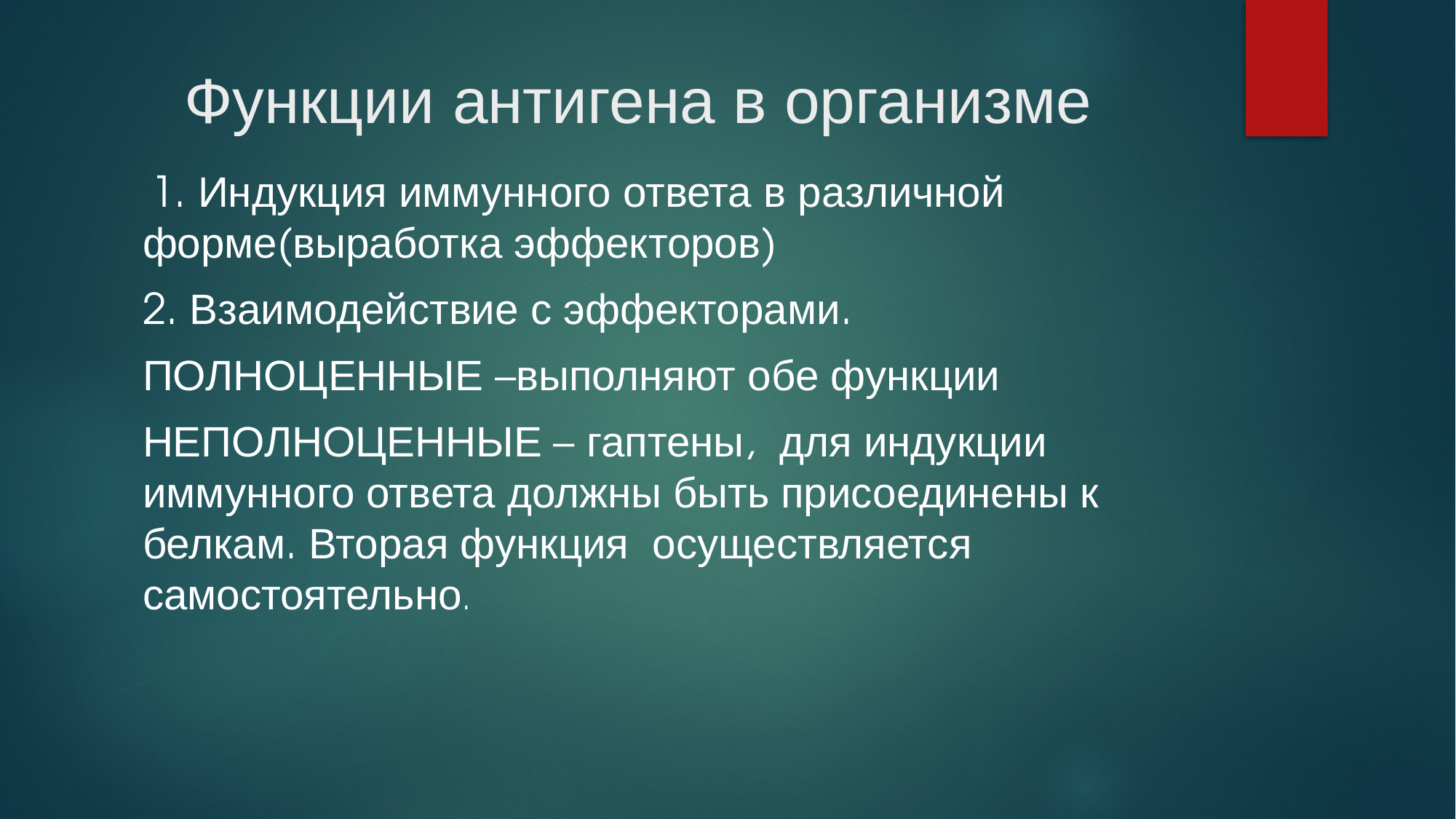

# Функции антигена в организме
 1. Индукция иммунного ответа в различной форме(выработка эффекторов)
2. Взаимодействие с эффекторами.
ПОЛНОЦЕННЫЕ –выполняют обе функции
НЕПОЛНОЦЕННЫЕ – гаптены,  для индукции иммунного ответа должны быть присоединены к белкам. Вторая функция  осуществляется самостоятельно.